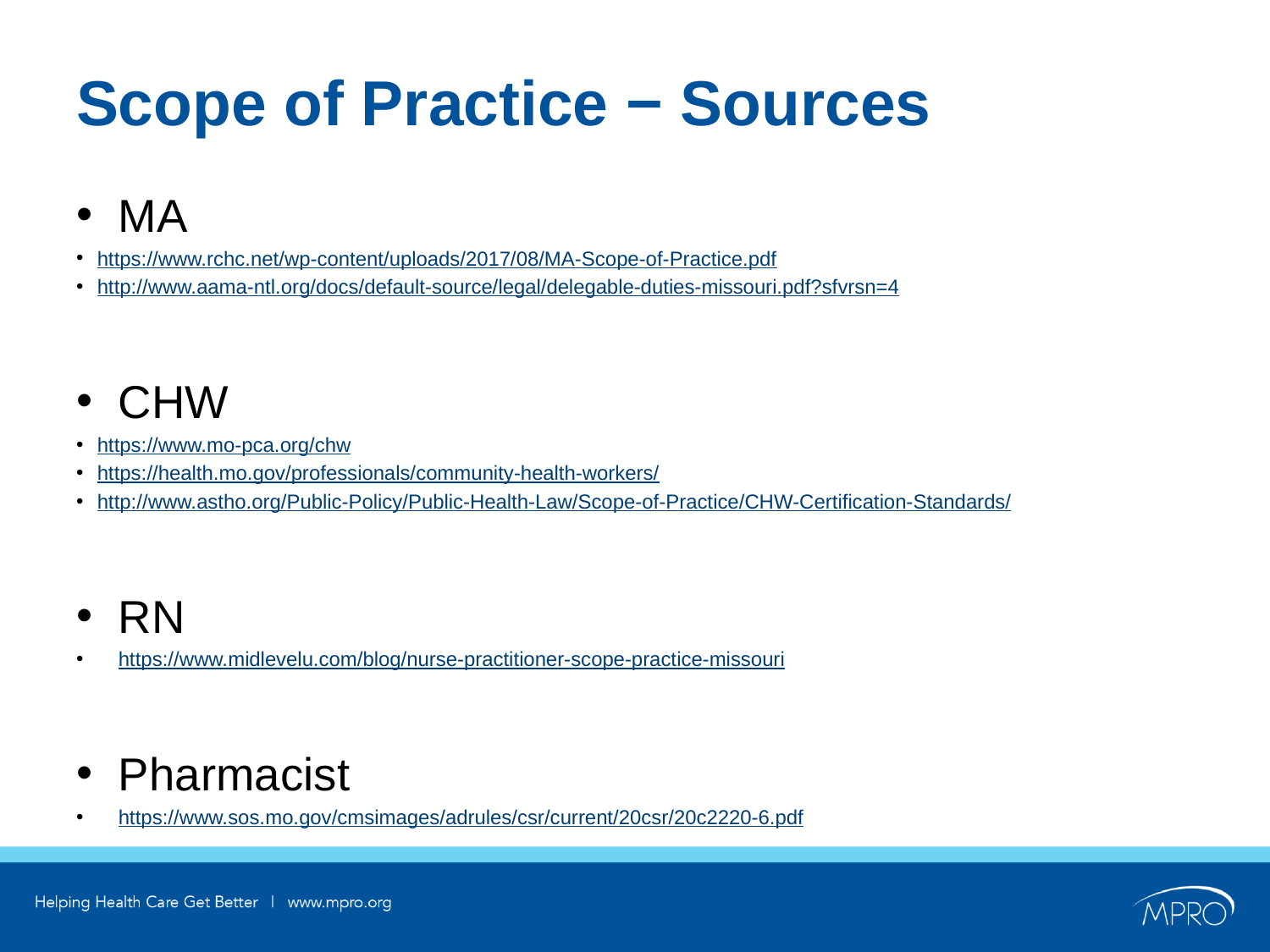

# Scope of Practice − Sources
MA
https://www.rchc.net/wp-content/uploads/2017/08/MA-Scope-of-Practice.pdf
http://www.aama-ntl.org/docs/default-source/legal/delegable-duties-missouri.pdf?sfvrsn=4

CHW
https://www.mo-pca.org/chw
https://health.mo.gov/professionals/community-health-workers/
http://www.astho.org/Public-Policy/Public-Health-Law/Scope-of-Practice/CHW-Certification-Standards/

RN
https://www.midlevelu.com/blog/nurse-practitioner-scope-practice-missouri

Pharmacist
https://www.sos.mo.gov/cmsimages/adrules/csr/current/20csr/20c2220-6.pdf